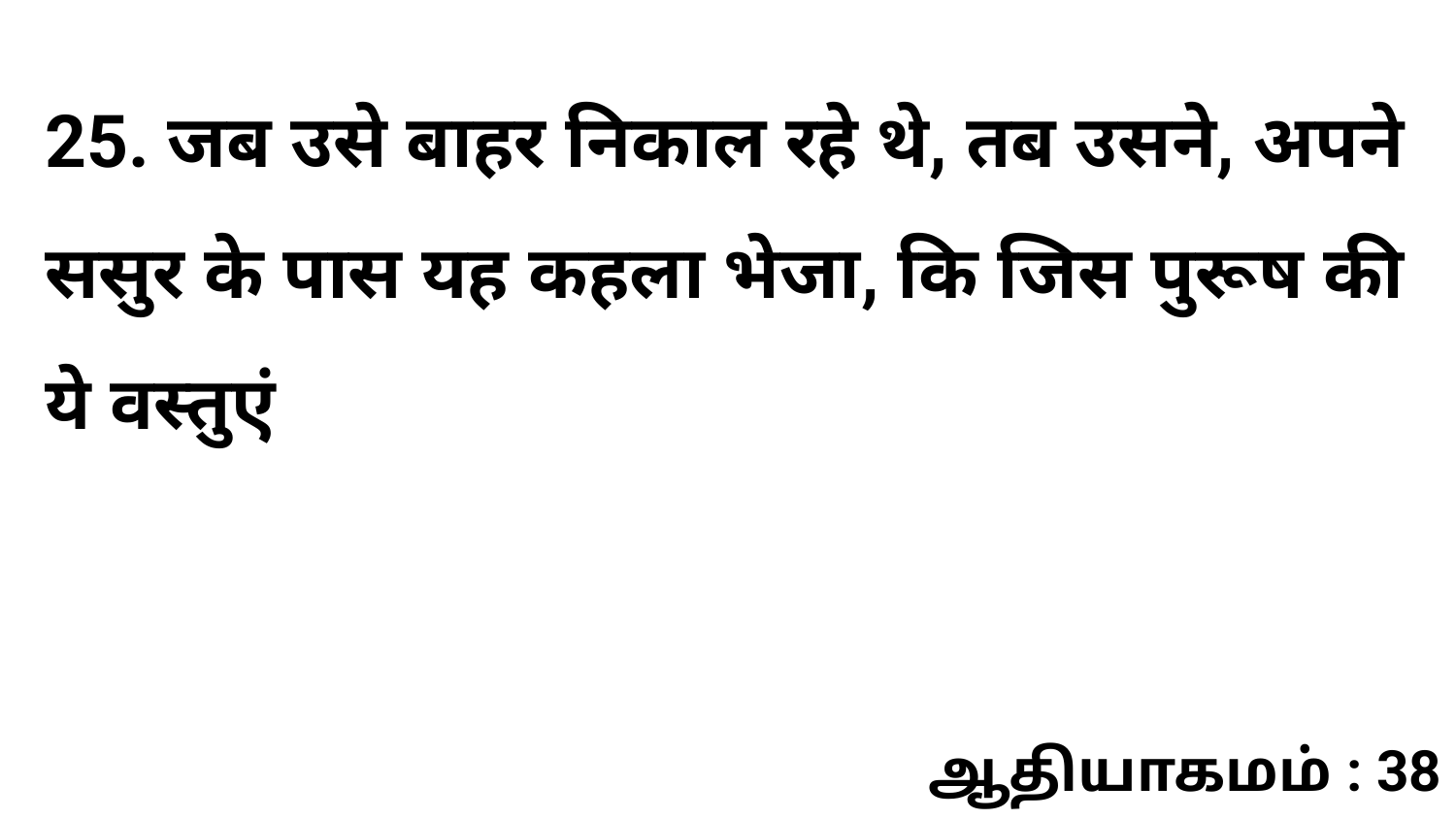

25. जब उसे बाहर निकाल रहे थे, तब उसने, अपने ससुर के पास यह कहला भेजा, कि जिस पुरूष की ये वस्तुएं
ஆதியாகமம் : 38